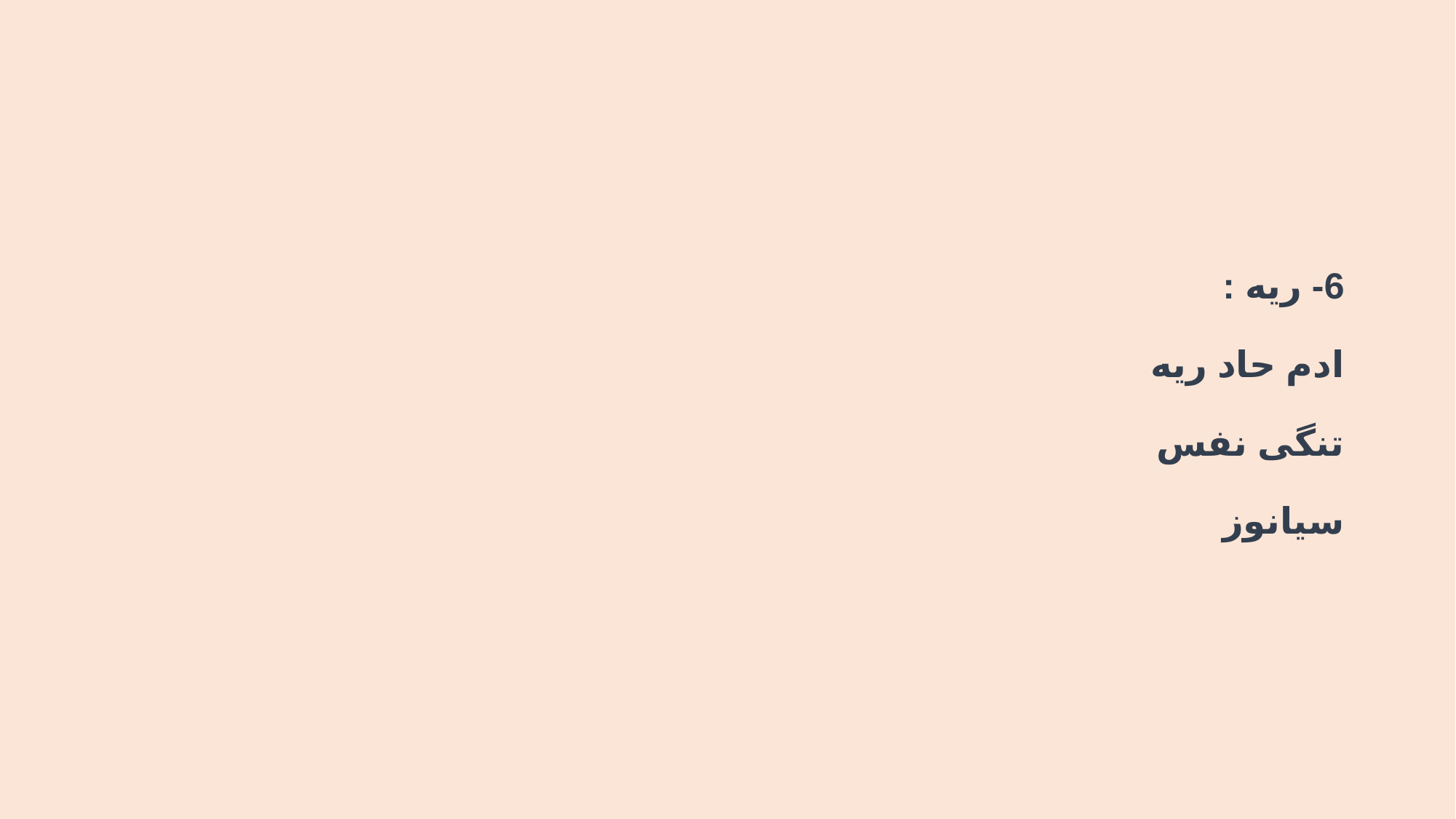

6- ریه :

ادم حاد ریه

تنگی نفس

سیانوز